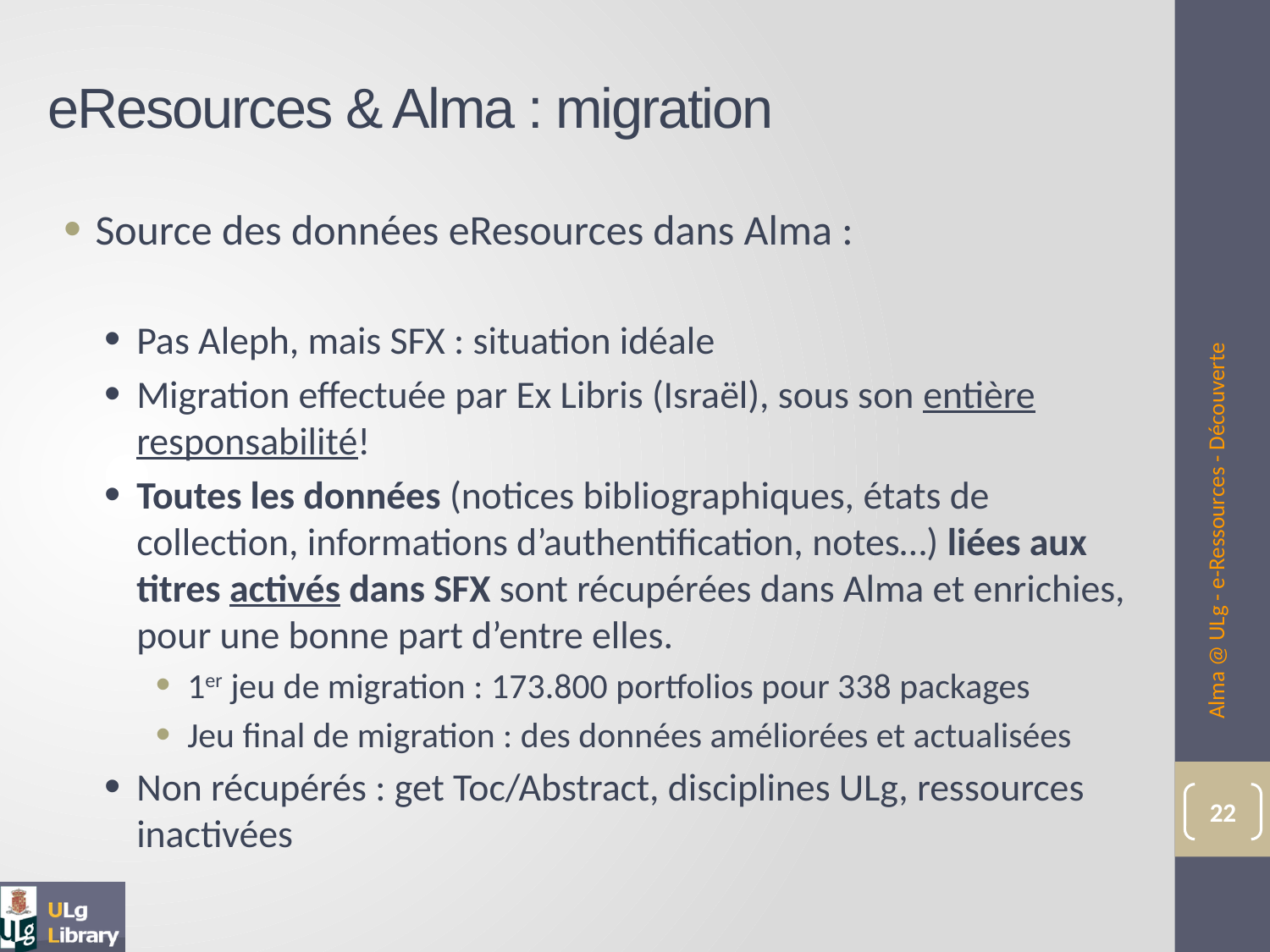

# eResources & Alma : migration
Source des données eResources dans Alma :

Pas Aleph, mais SFX : situation idéale
Migration effectuée par Ex Libris (Israël), sous son entière responsabilité!
Toutes les données (notices bibliographiques, états de collection, informations d’authentification, notes…) liées aux titres activés dans SFX sont récupérées dans Alma et enrichies, pour une bonne part d’entre elles.
1er jeu de migration : 173.800 portfolios pour 338 packages
Jeu final de migration : des données améliorées et actualisées
Non récupérés : get Toc/Abstract, disciplines ULg, ressources inactivées

Alma @ ULg - e-Ressources - Découverte
22